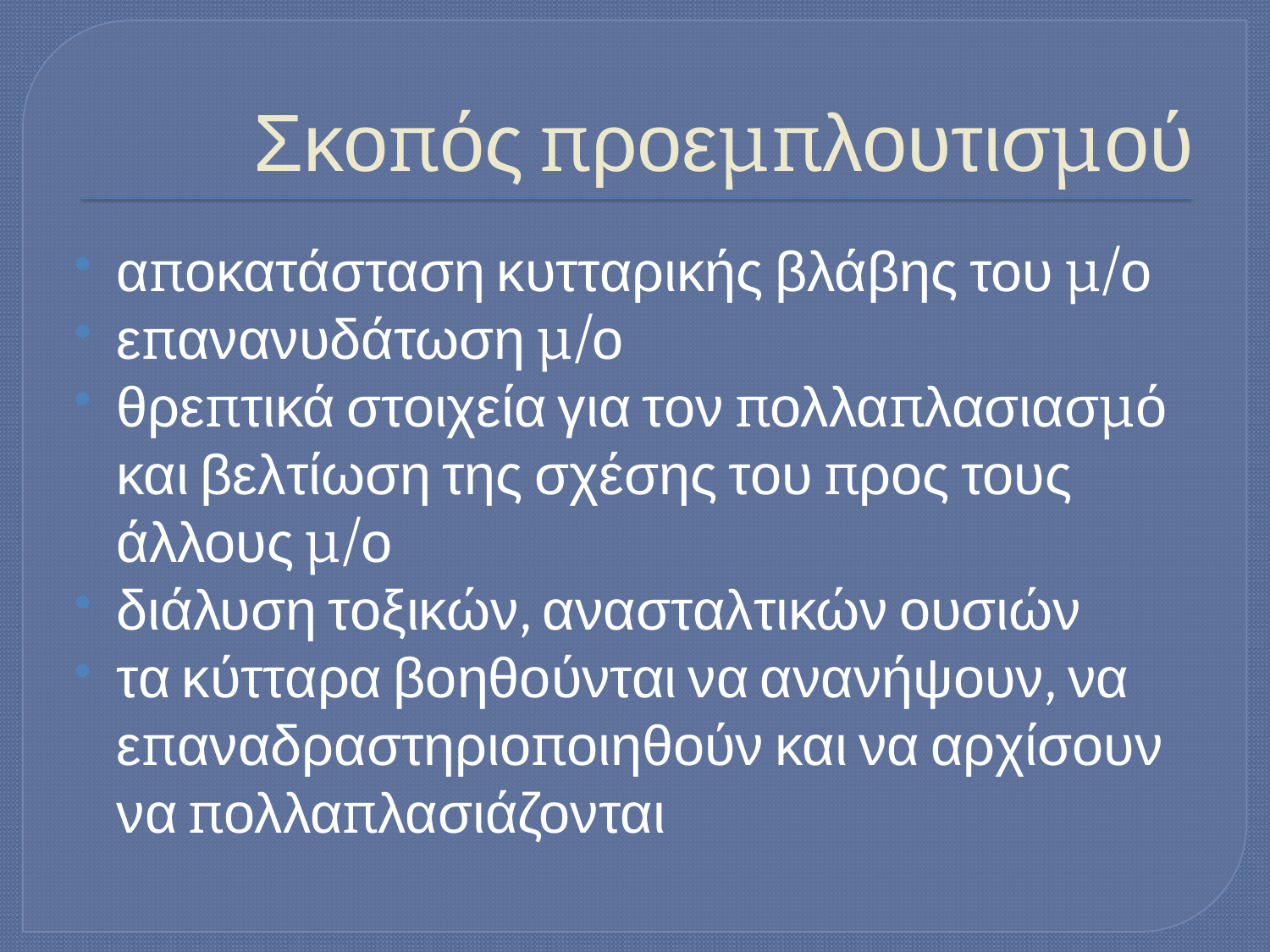

# Σκοπός προεμπλουτισμού
αποκατάσταση κυτταρικής βλάβης του μ/ο
επανανυδάτωση μ/ο
θρεπτικά στοιχεία για τον πολλαπλασιασμό και βελτίωση της σχέσης του προς τους άλλους μ/ο
διάλυση τοξικών, ανασταλτικών ουσιών
τα κύτταρα βοηθούνται να ανανήψουν, να επαναδραστηριοποιηθούν και να αρχίσουν να πολλαπλασιάζονται